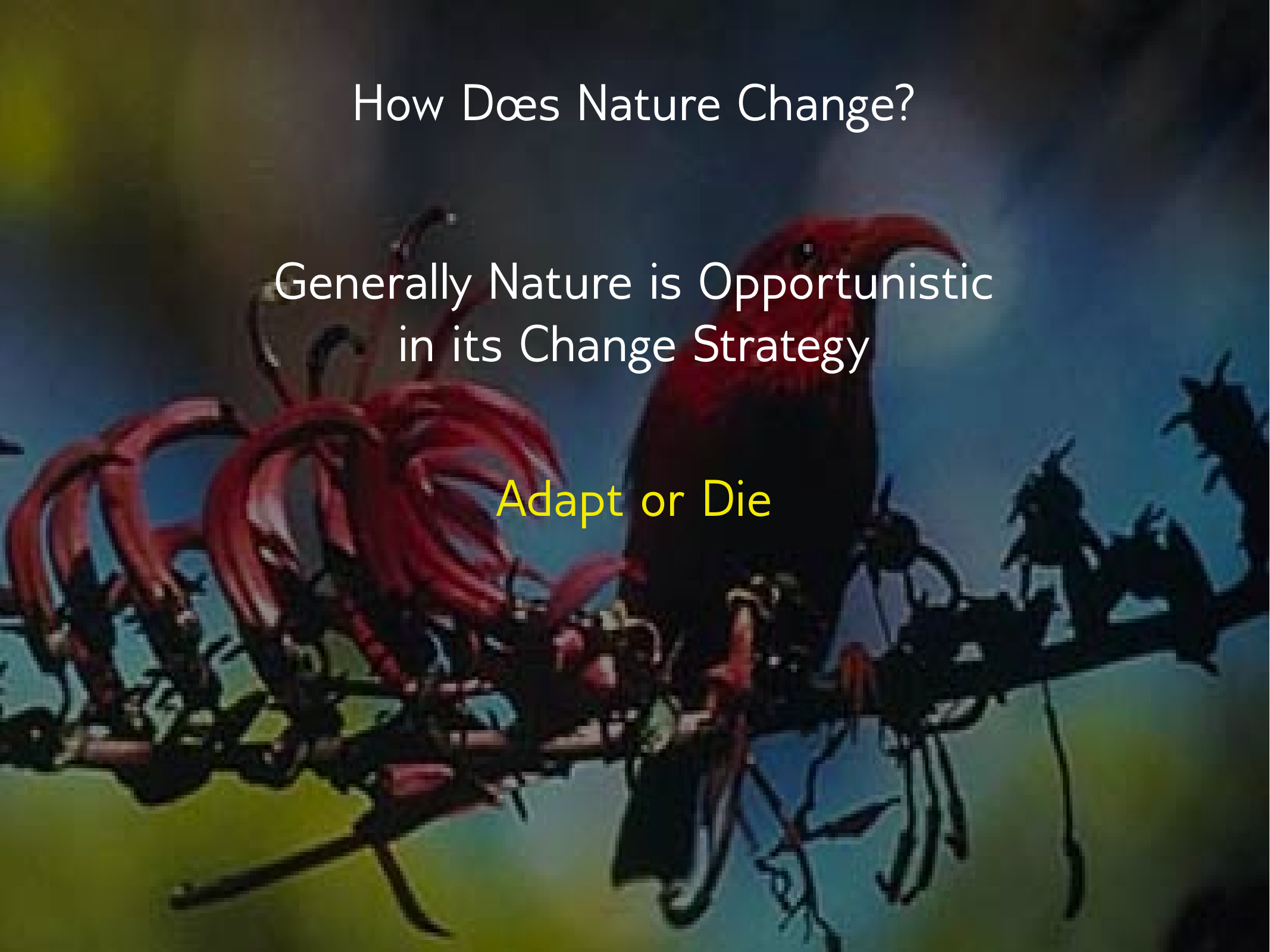

How Does Nature Change?
Generally Nature is Opportunistic
in its Change Strategy
Adapt or Die